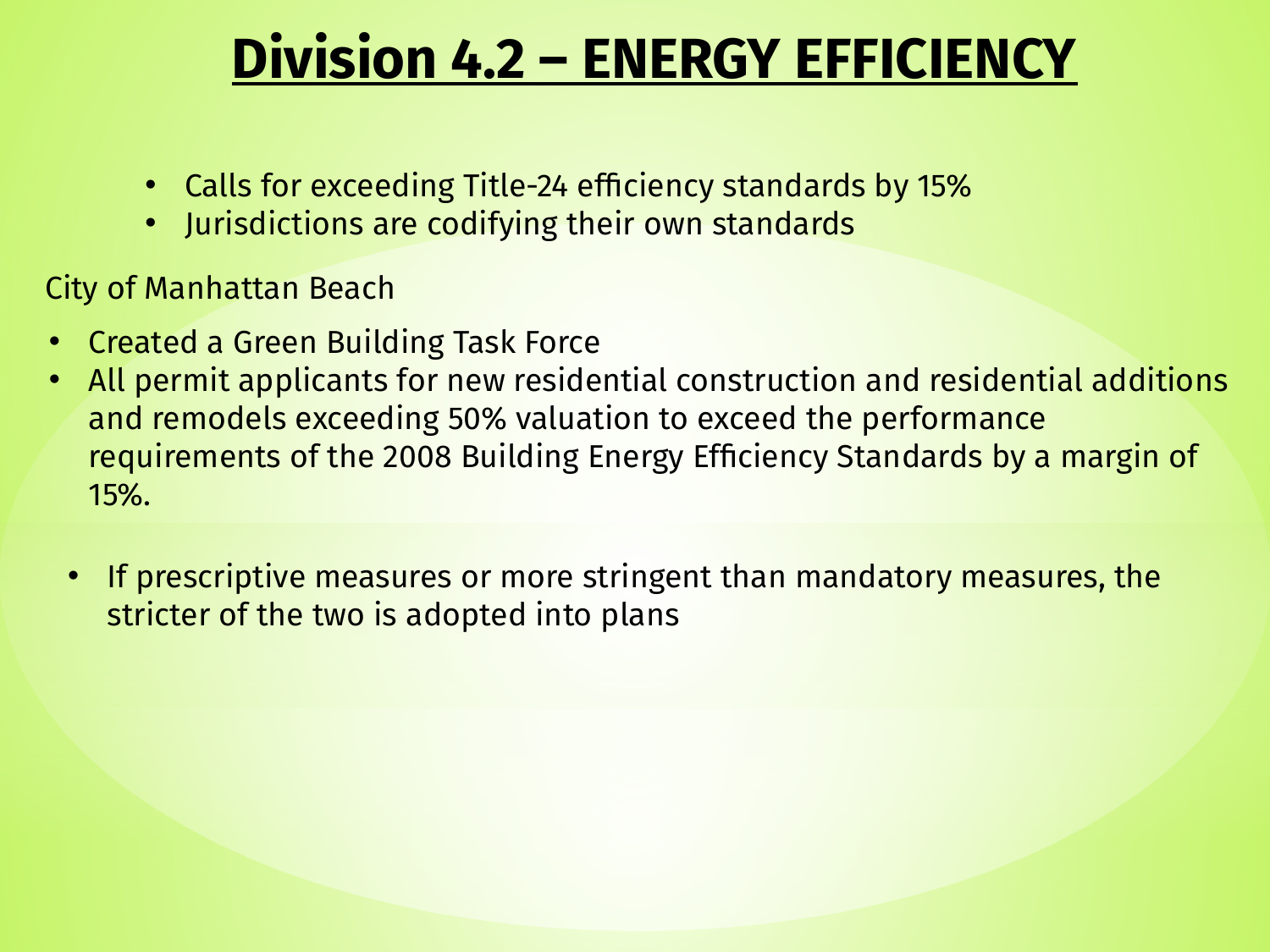

Division 4.2 – ENERGY EFFICIENCY
Calls for exceeding Title-24 efficiency standards by 15%
Jurisdictions are codifying their own standards

City of Manhattan Beach
Created a Green Building Task Force
All permit applicants for new residential construction and residential additions and remodels exceeding 50% valuation to exceed the performance requirements of the 2008 Building Energy Efficiency Standards by a margin of 15%.
If prescriptive measures or more stringent than mandatory measures, the stricter of the two is adopted into plans